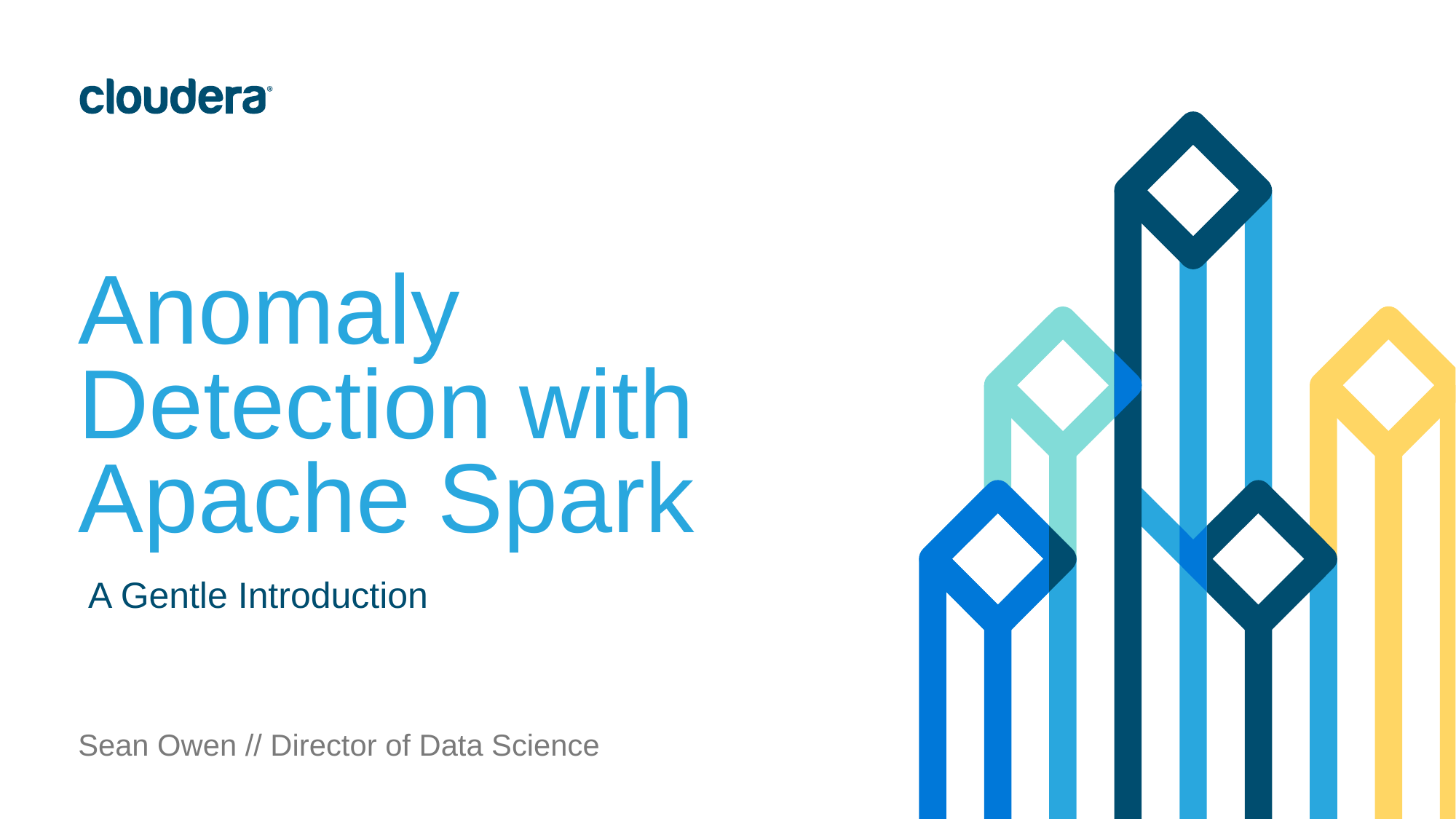

# Anomaly Detection with Apache Spark
 A Gentle Introduction
Sean Owen // Director of Data Science